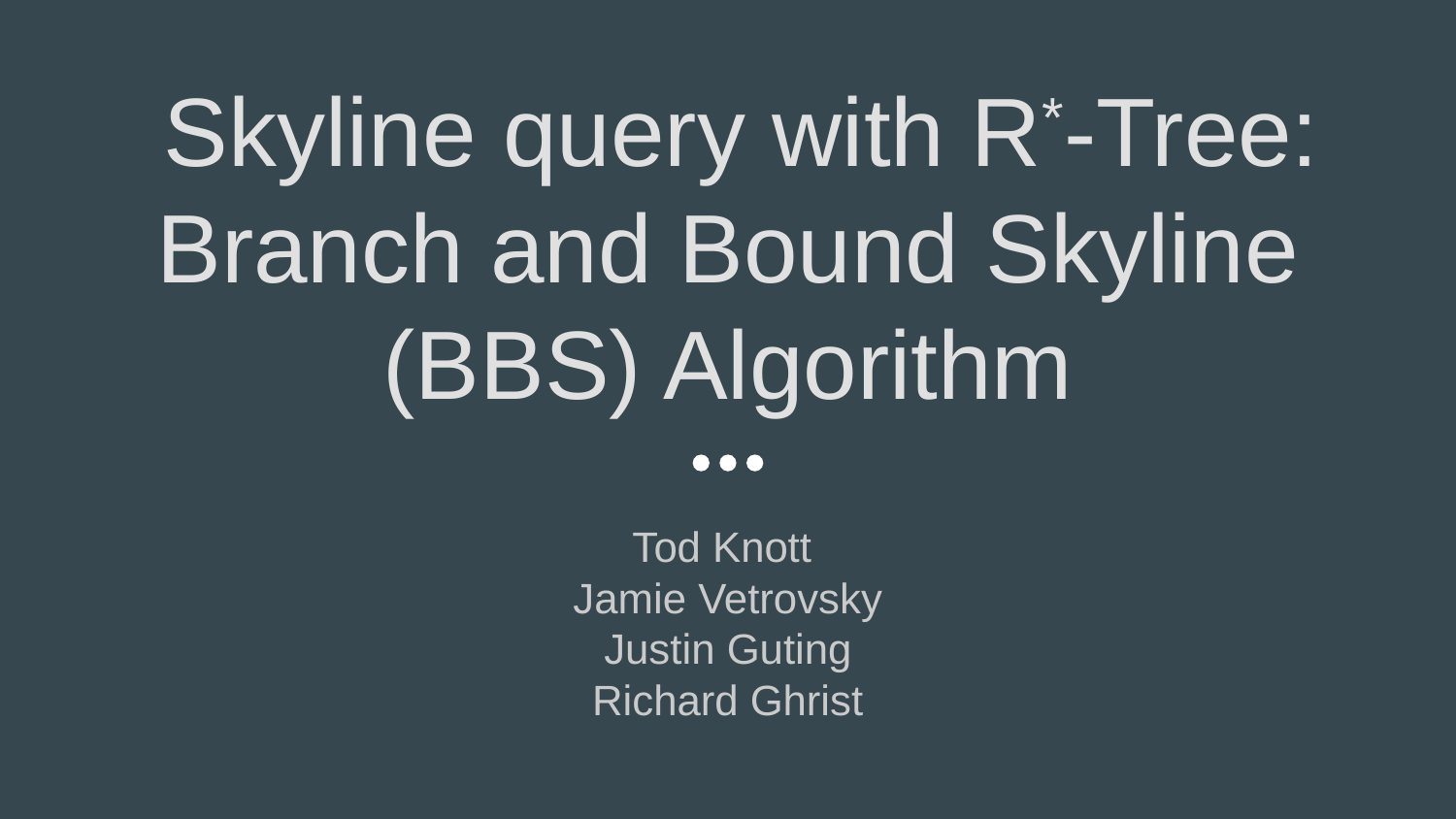

# Skyline query with R*-Tree: Branch and Bound Skyline (BBS) Algorithm
Tod Knott
Jamie Vetrovsky
Justin Guting
Richard Ghrist